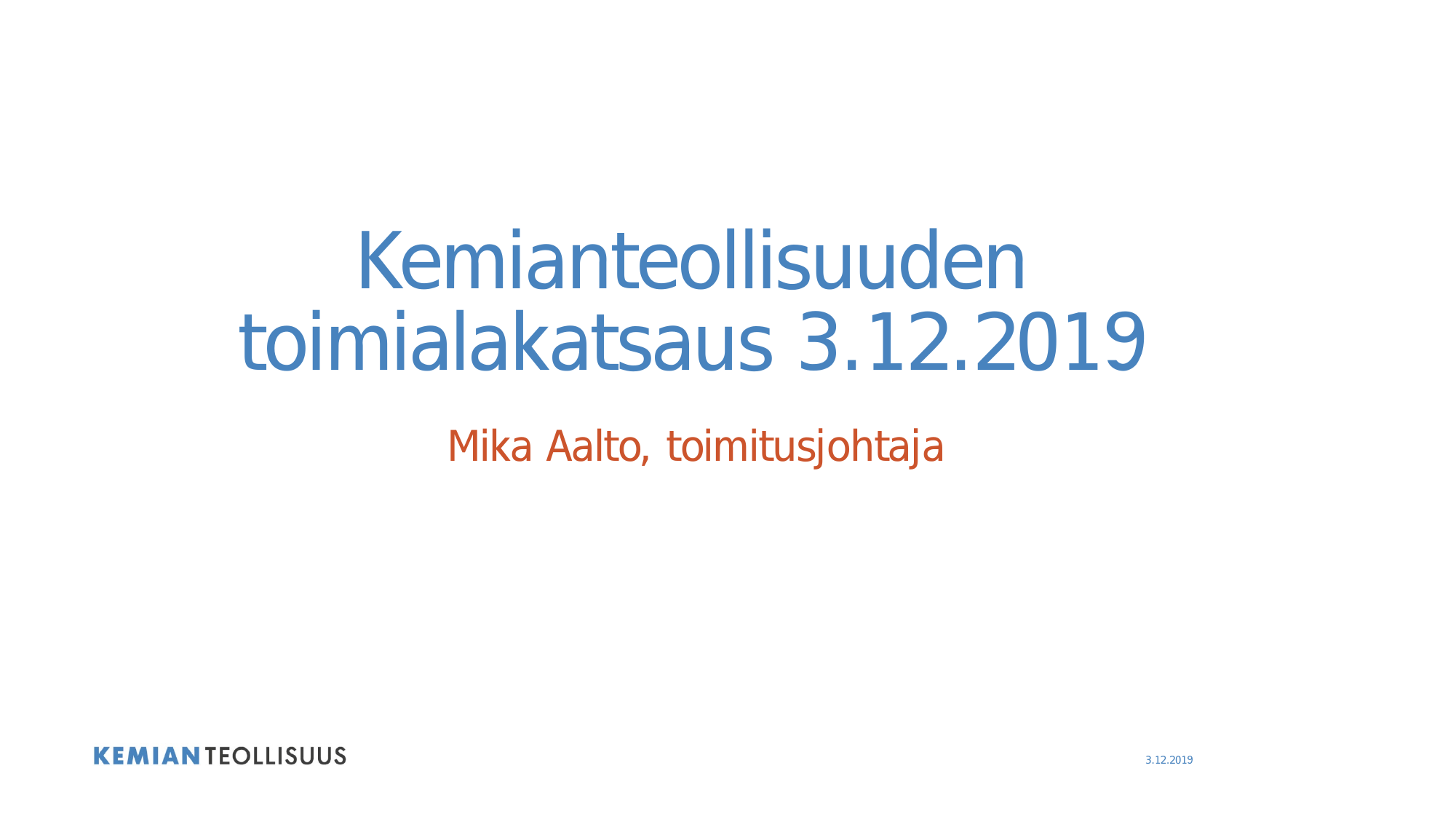

# Kemianteollisuuden toimialakatsaus 3.12.2019
Mika Aalto, toimitusjohtaja
3.12.2019